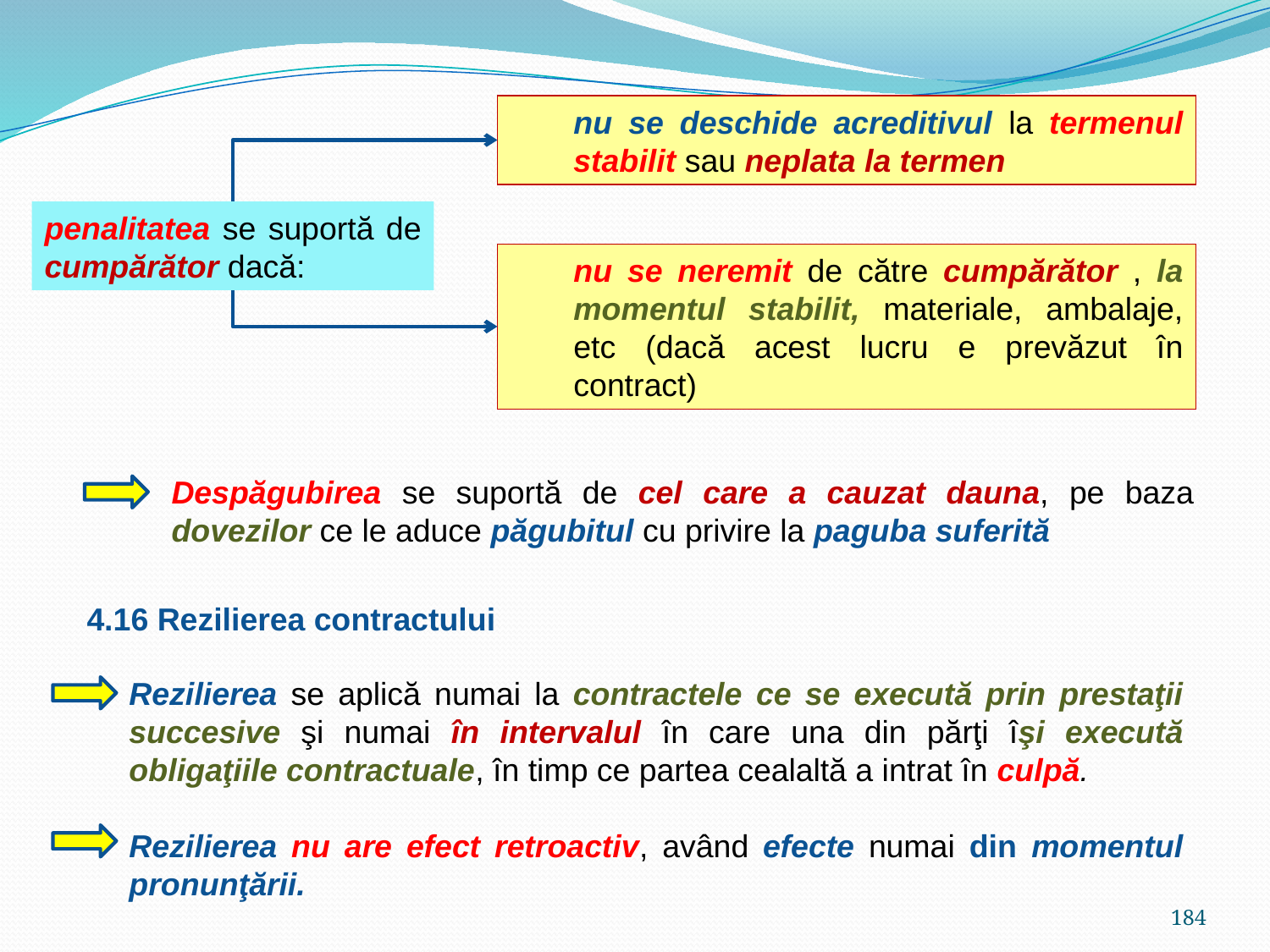

nu se deschide acreditivul la termenul stabilit sau neplata la termen
penalitatea se suportă de cumpărător dacă:
nu se neremit de către cumpărător , la momentul stabilit, materiale, ambalaje, etc (dacă acest lucru e prevăzut în contract)
Despăgubirea se suportă de cel care a cauzat dauna, pe baza dovezilor ce le aduce păgubitul cu privire la paguba suferită

4.16 Rezilierea contractului
Rezilierea se aplică numai la contractele ce se execută prin prestaţii succesive şi numai în intervalul în care una din părţi îşi execută obligaţiile contractuale, în timp ce partea cealaltă a intrat în culpă.

Rezilierea nu are efect retroactiv, având efecte numai din momentul pronunţării.

184